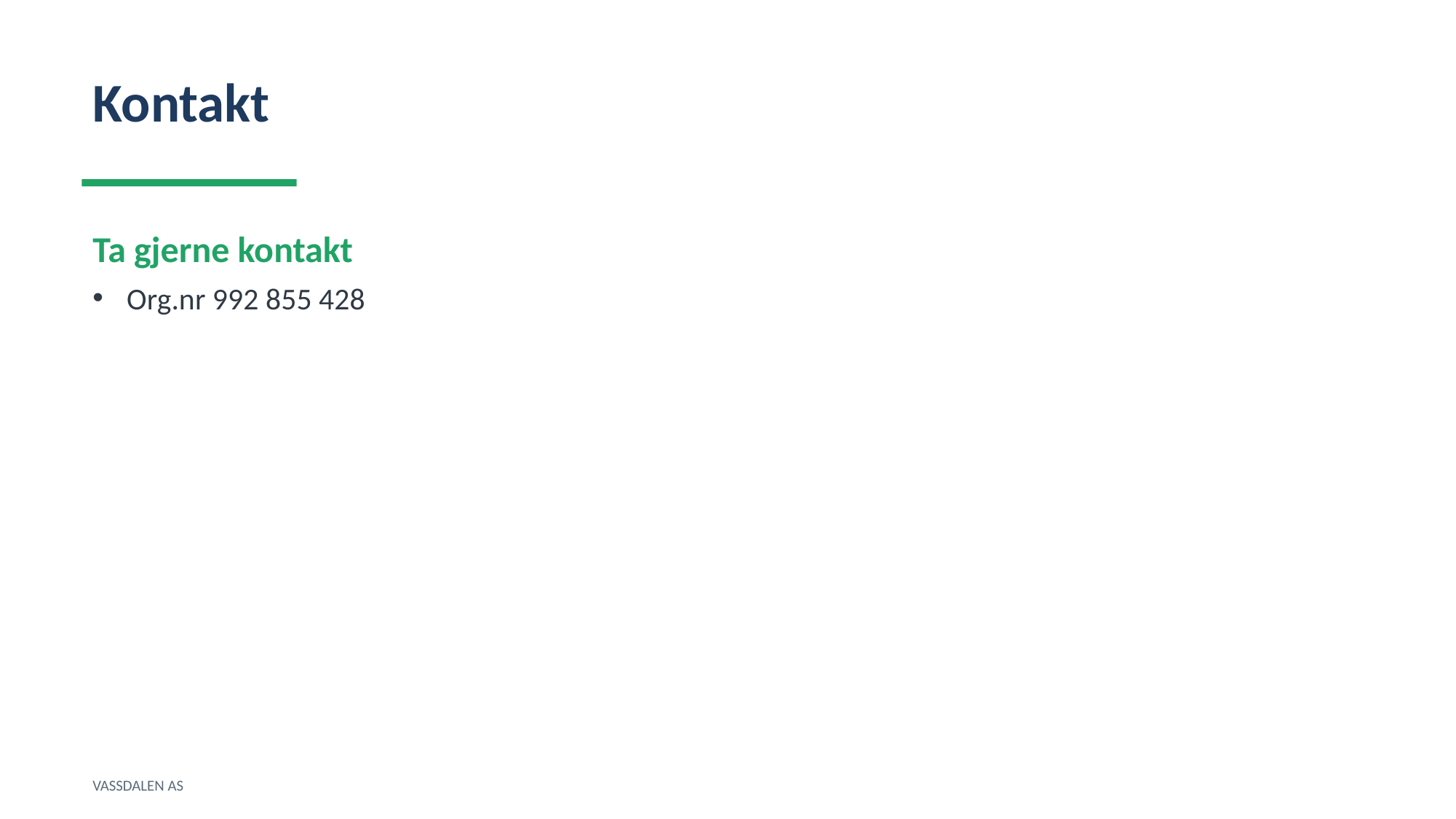

Kontakt

Ta gjerne kontakt
Org.nr 992 855 428
VASSDALEN AS